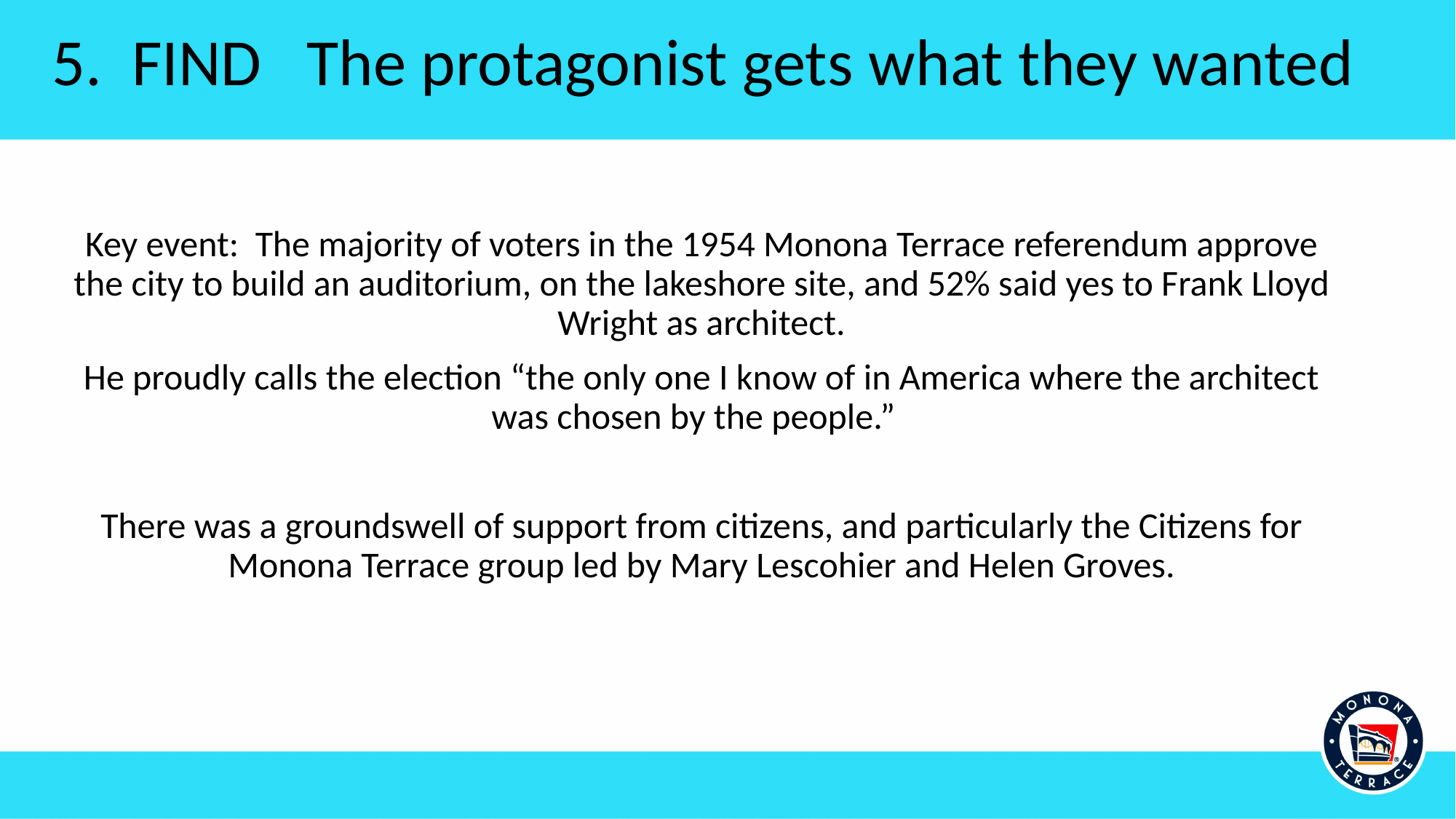

# 5.  FIND   The protagonist gets what they wanted

Key event:  The majority of voters in the 1954 Monona Terrace referendum approve the city to build an auditorium, on the lakeshore site, and 52% said yes to Frank Lloyd Wright as architect.
He proudly calls the election “the only one I know of in America where the architect was chosen by the people.”

There was a groundswell of support from citizens, and particularly the Citizens for Monona Terrace group led by Mary Lescohier and Helen Groves.